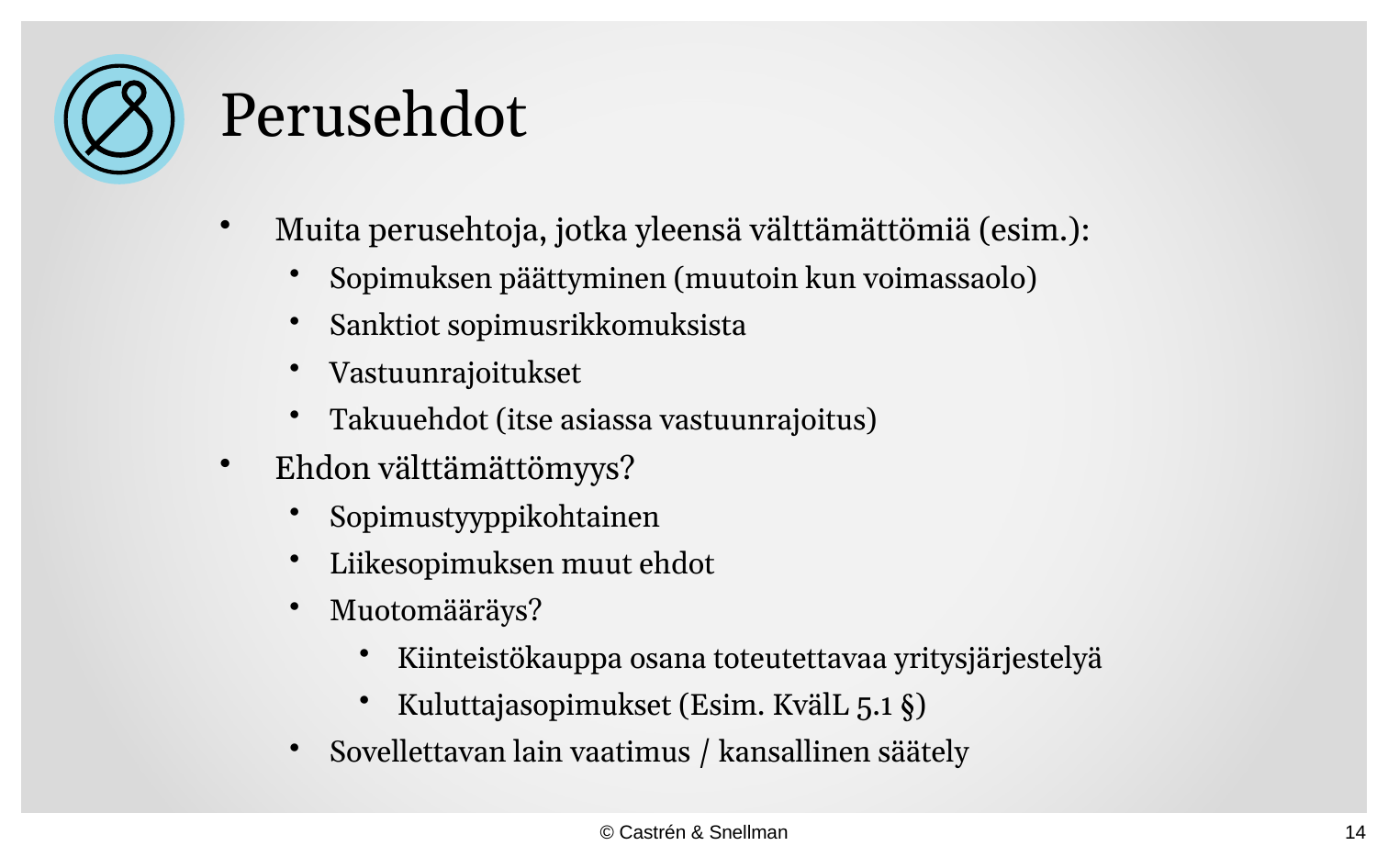

# Perusehdot
Muita perusehtoja, jotka yleensä välttämättömiä (esim.):
Sopimuksen päättyminen (muutoin kun voimassaolo)
Sanktiot sopimusrikkomuksista
Vastuunrajoitukset
Takuuehdot (itse asiassa vastuunrajoitus)
Ehdon välttämättömyys?
Sopimustyyppikohtainen
Liikesopimuksen muut ehdot
Muotomääräys?
Kiinteistökauppa osana toteutettavaa yritysjärjestelyä
Kuluttajasopimukset (Esim. KvälL 5.1 §)
Sovellettavan lain vaatimus / kansallinen säätely
© Castrén & Snellman
14